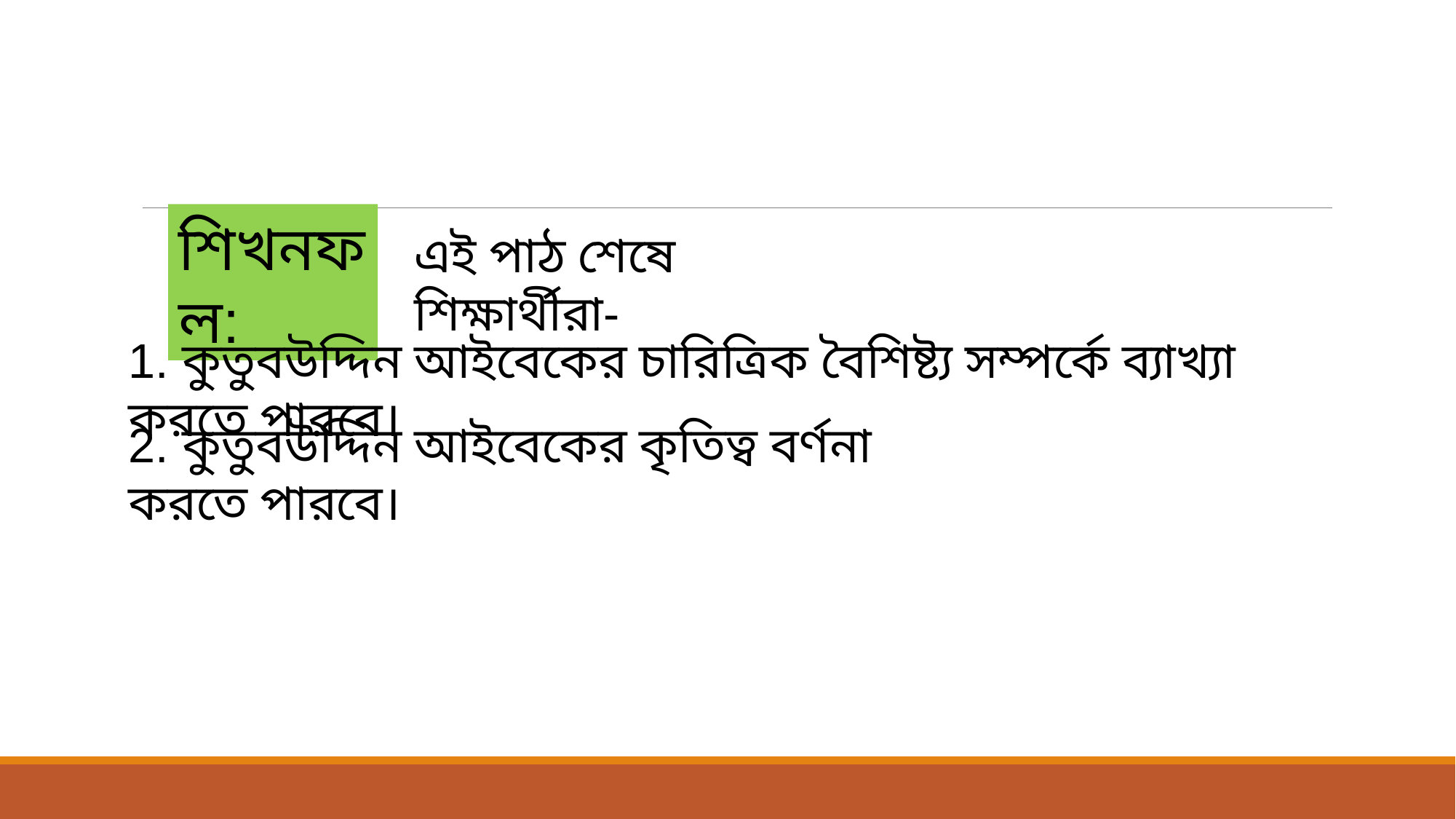

শিখনফল:
এই পাঠ শেষে শিক্ষার্থীরা-
1. কুতুবউদ্দিন আইবেকের চারিত্রিক বৈশিষ্ট্য সম্পর্কে ব্যাখ্যা করতে পারবে।
2. কুতুবউদ্দিন আইবেকের কৃতিত্ব বর্ণনা করতে পারবে।